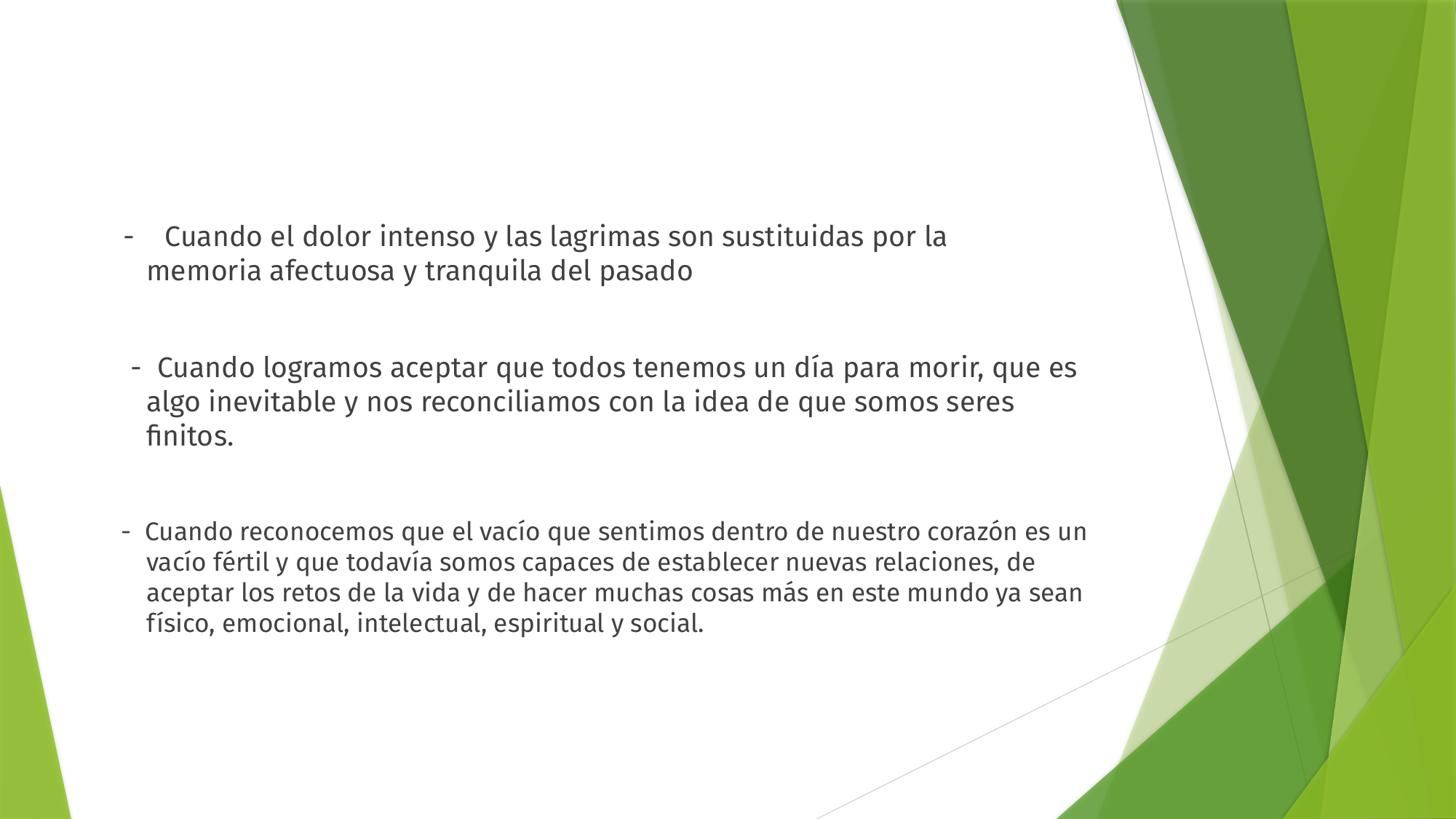

#
  -    Cuando el dolor intenso y las lagrimas son sustituidas por la             memoria afectuosa y tranquila del pasado

   -  Cuando logramos aceptar que todos tenemos un día para morir, que es algo inevitable y nos reconciliamos con la idea de que somos seres finitos.

  -  Cuando reconocemos que el vacío que sentimos dentro de nuestro corazón es un vacío fértil y que todavía somos capaces de establecer nuevas relaciones, de aceptar los retos de la vida y de hacer muchas cosas más en este mundo ya sean físico, emocional, intelectual, espiritual y social.